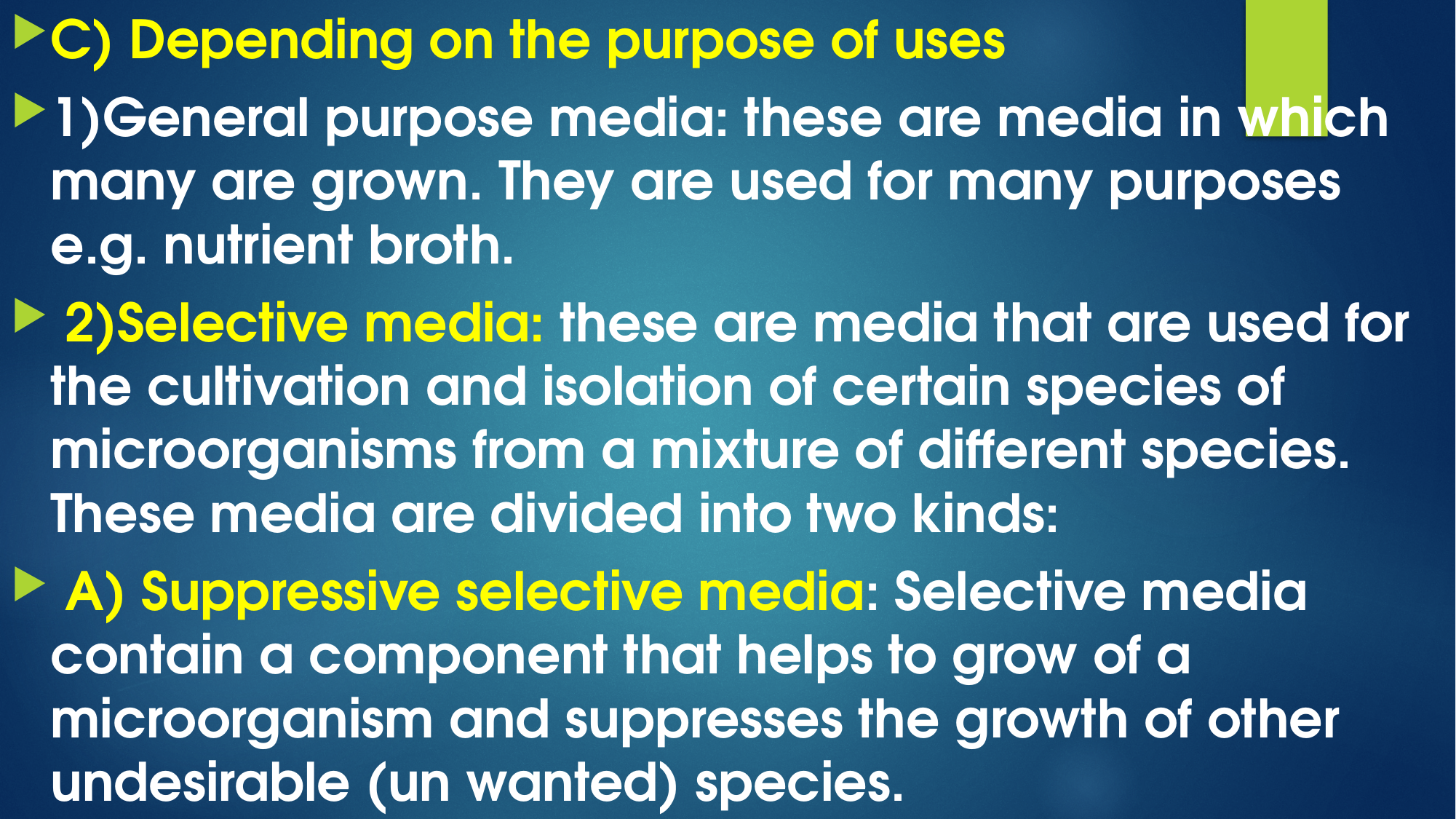

C) Depending on the purpose of uses
1)General purpose media: these are media in which many are grown. They are used for many purposes e.g. nutrient broth.
 2)Selective media: these are media that are used for the cultivation and isolation of certain species of microorganisms from a mixture of different species. These media are divided into two kinds:
 A) Suppressive selective media: Selective media contain a component that helps to grow of a microorganism and suppresses the growth of other undesirable (un wanted) species.